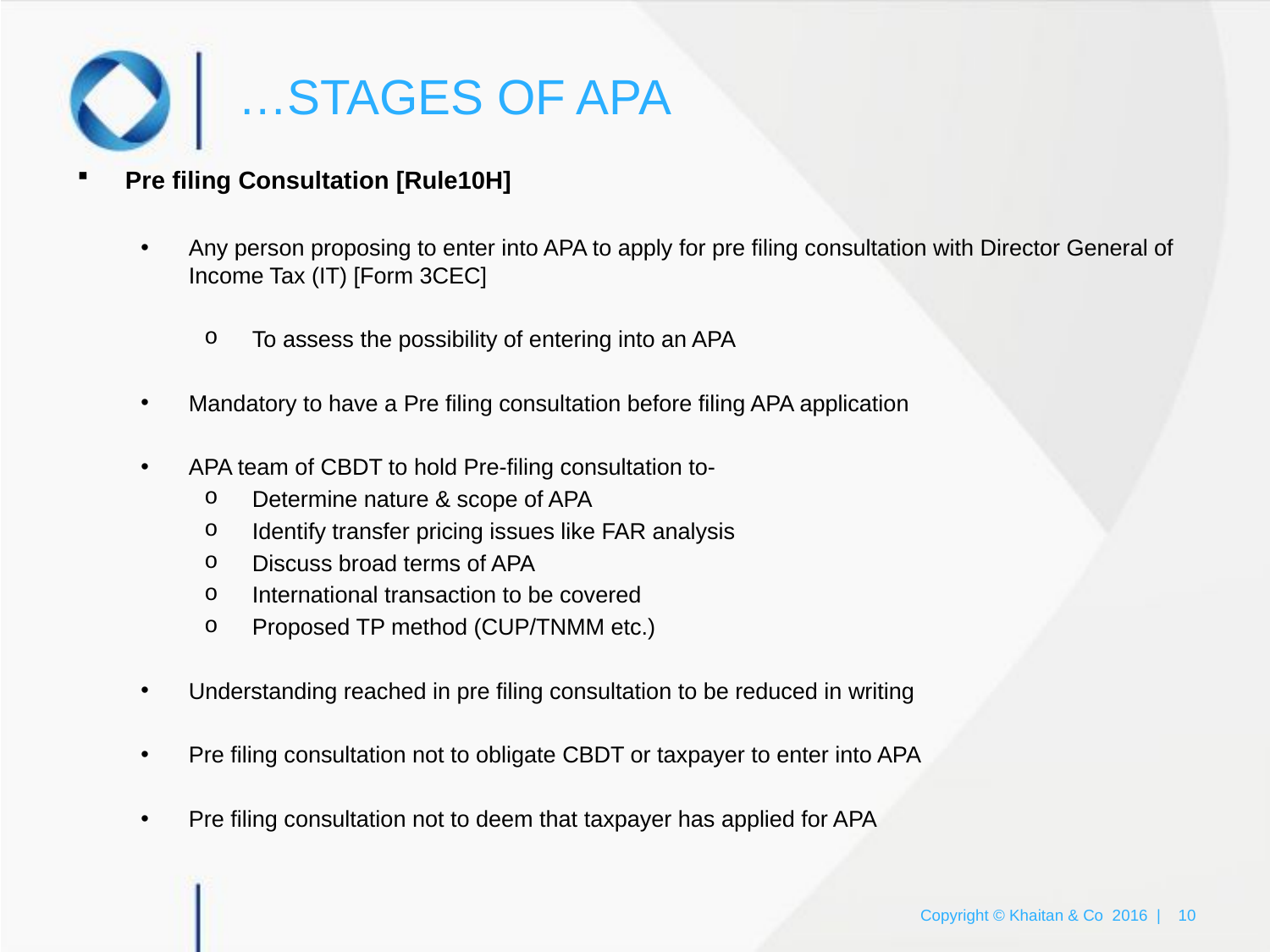

# …Stages of apa

Pre filing Consultation [Rule10H]

Any person proposing to enter into APA to apply for pre filing consultation with Director General of Income Tax (IT) [Form 3CEC]

To assess the possibility of entering into an APA

Mandatory to have a Pre filing consultation before filing APA application

APA team of CBDT to hold Pre-filing consultation to-
Determine nature & scope of APA
Identify transfer pricing issues like FAR analysis
Discuss broad terms of APA
International transaction to be covered
Proposed TP method (CUP/TNMM etc.)

Understanding reached in pre filing consultation to be reduced in writing

Pre filing consultation not to obligate CBDT or taxpayer to enter into APA

Pre filing consultation not to deem that taxpayer has applied for APA